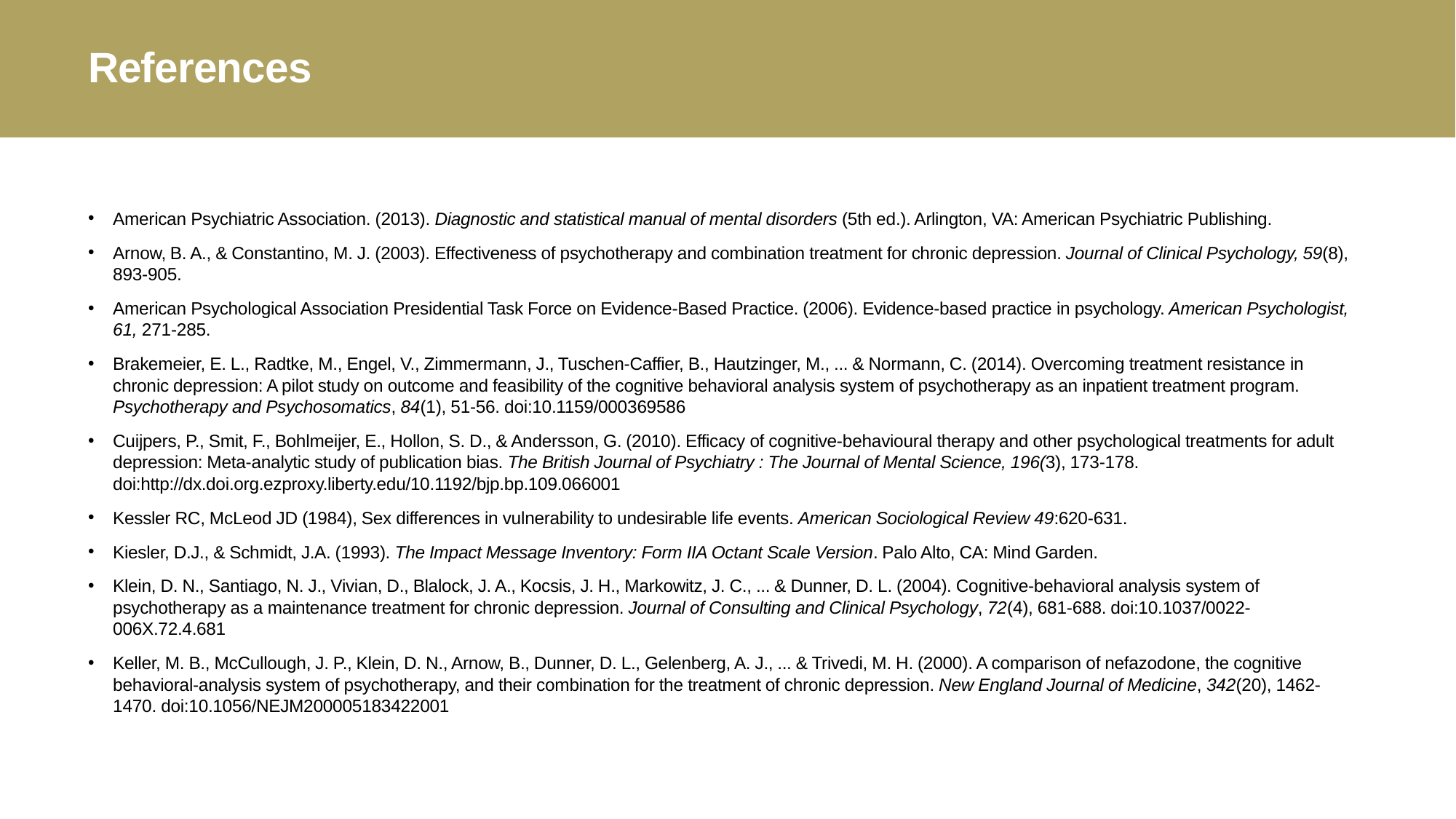

# References
American Psychiatric Association. (2013). Diagnostic and statistical manual of mental disorders (5th ed.). Arlington, VA: American Psychiatric Publishing.
Arnow, B. A., & Constantino, M. J. (2003). Effectiveness of psychotherapy and combination treatment for chronic depression. Journal of Clinical Psychology, 59(8), 893-905.
American Psychological Association Presidential Task Force on Evidence-Based Practice. (2006). Evidence-based practice in psychology. American Psychologist, 61, 271-285.
Brakemeier, E. L., Radtke, M., Engel, V., Zimmermann, J., Tuschen-Caffier, B., Hautzinger, M., ... & Normann, C. (2014). Overcoming treatment resistance in chronic depression: A pilot study on outcome and feasibility of the cognitive behavioral analysis system of psychotherapy as an inpatient treatment program. Psychotherapy and Psychosomatics, 84(1), 51-56. doi:10.1159/000369586
Cuijpers, P., Smit, F., Bohlmeijer, E., Hollon, S. D., & Andersson, G. (2010). Efficacy of cognitive-behavioural therapy and other psychological treatments for adult depression: Meta-analytic study of publication bias. The British Journal of Psychiatry : The Journal of Mental Science, 196(3), 173-178. doi:http://dx.doi.org.ezproxy.liberty.edu/10.1192/bjp.bp.109.066001
Kessler RC, McLeod JD (1984), Sex differences in vulnerability to undesirable life events. American Sociological Review 49:620-631.
Kiesler, D.J., & Schmidt, J.A. (1993). The Impact Message Inventory: Form IIA Octant Scale Version. Palo Alto, CA: Mind Garden.
Klein, D. N., Santiago, N. J., Vivian, D., Blalock, J. A., Kocsis, J. H., Markowitz, J. C., ... & Dunner, D. L. (2004). Cognitive-behavioral analysis system of psychotherapy as a maintenance treatment for chronic depression. Journal of Consulting and Clinical Psychology, 72(4), 681-688. doi:10.1037/0022-006X.72.4.681
Keller, M. B., McCullough, J. P., Klein, D. N., Arnow, B., Dunner, D. L., Gelenberg, A. J., ... & Trivedi, M. H. (2000). A comparison of nefazodone, the cognitive behavioral-analysis system of psychotherapy, and their combination for the treatment of chronic depression. New England Journal of Medicine, 342(20), 1462-1470. doi:10.1056/NEJM200005183422001